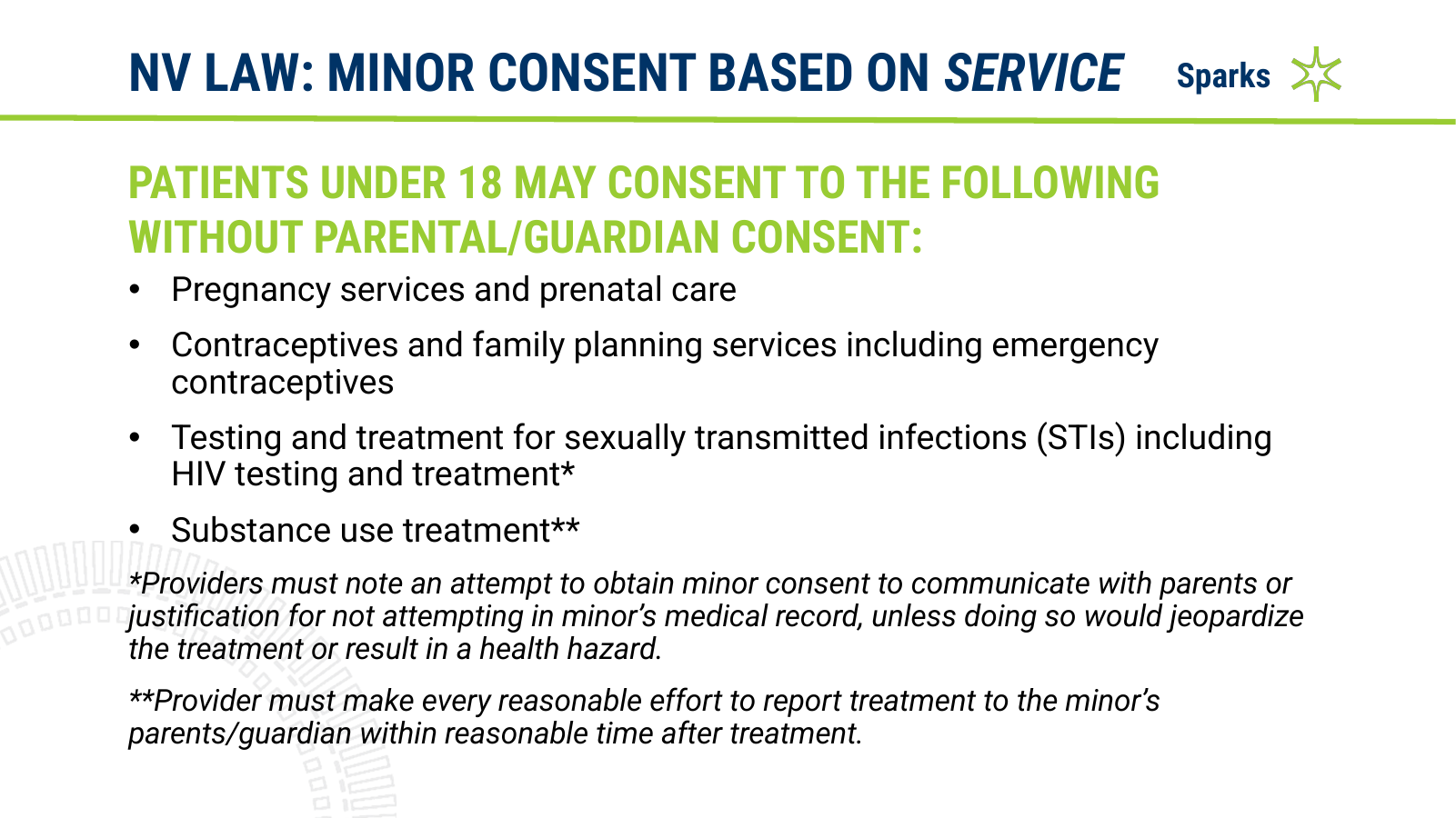

# NV Law: minor consent based on service
PATIENTS UNDER 18 MAY CONSENT TO THE FOLLOWING WITHOUT PARENTAL/GUARDIAN CONSENT:
Pregnancy services and prenatal care
Contraceptives and family planning services including emergency contraceptives
Testing and treatment for sexually transmitted infections (STIs) including HIV testing and treatment*
Substance use treatment**
*Providers must note an attempt to obtain minor consent to communicate with parents or justification for not attempting in minor’s medical record, unless doing so would jeopardize the treatment or result in a health hazard.
**Provider must make every reasonable effort to report treatment to the minor’s parents/guardian within reasonable time after treatment.